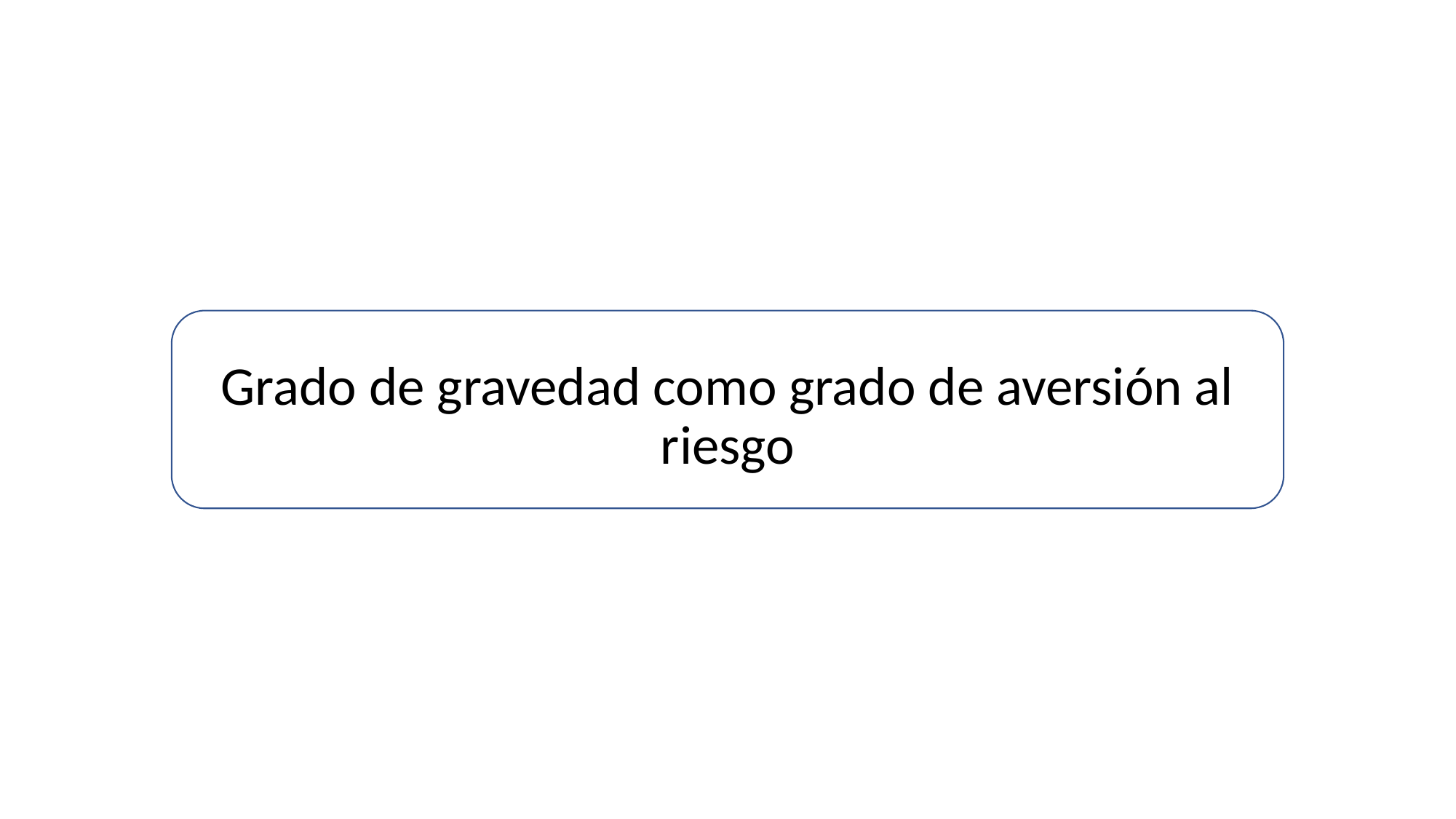

Grado de gravedad como grado de aversión al riesgo